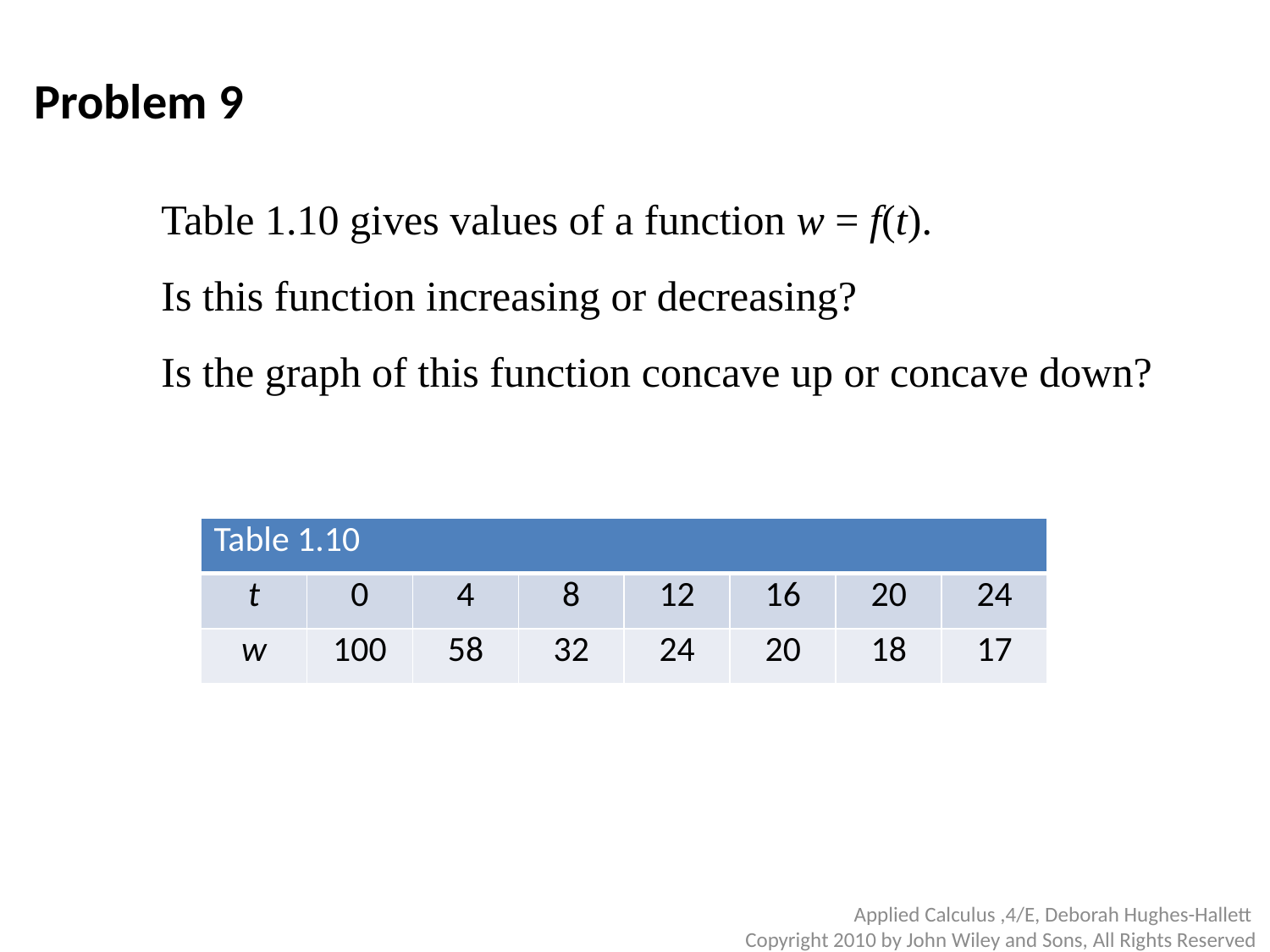

Problem 9

	Table 1.10 gives values of a function w = f(t).
	Is this function increasing or decreasing?
	Is the graph of this function concave up or concave down?

| Table 1.10 |  |  |  |  |  |  |  |
| --- | --- | --- | --- | --- | --- | --- | --- |
| t | 0 | 4 | 8 | 12 | 16 | 20 | 24 |
| w | 100 | 58 | 32 | 24 | 20 | 18 | 17 |
Applied Calculus ,4/E, Deborah Hughes-Hallett
Copyright 2010 by John Wiley and Sons, All Rights Reserved